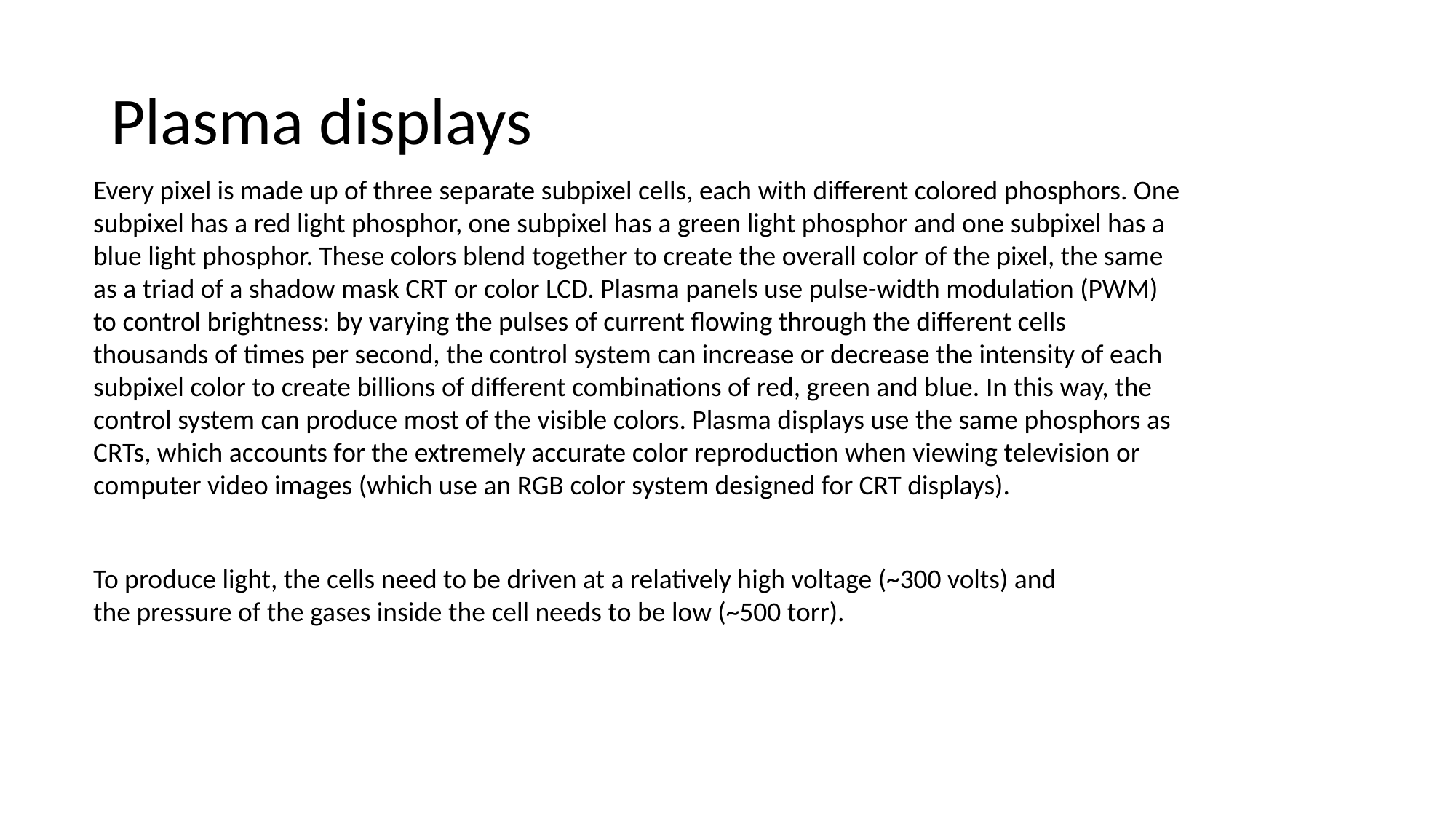

# Plasma displays
Every pixel is made up of three separate subpixel cells, each with different colored phosphors. One subpixel has a red light phosphor, one subpixel has a green light phosphor and one subpixel has a blue light phosphor. These colors blend together to create the overall color of the pixel, the same as a triad of a shadow mask CRT or color LCD. Plasma panels use pulse-width modulation (PWM) to control brightness: by varying the pulses of current flowing through the different cells thousands of times per second, the control system can increase or decrease the intensity of each subpixel color to create billions of different combinations of red, green and blue. In this way, the control system can produce most of the visible colors. Plasma displays use the same phosphors as CRTs, which accounts for the extremely accurate color reproduction when viewing television or computer video images (which use an RGB color system designed for CRT displays).
To produce light, the cells need to be driven at a relatively high voltage (~300 volts) and the pressure of the gases inside the cell needs to be low (~500 torr).